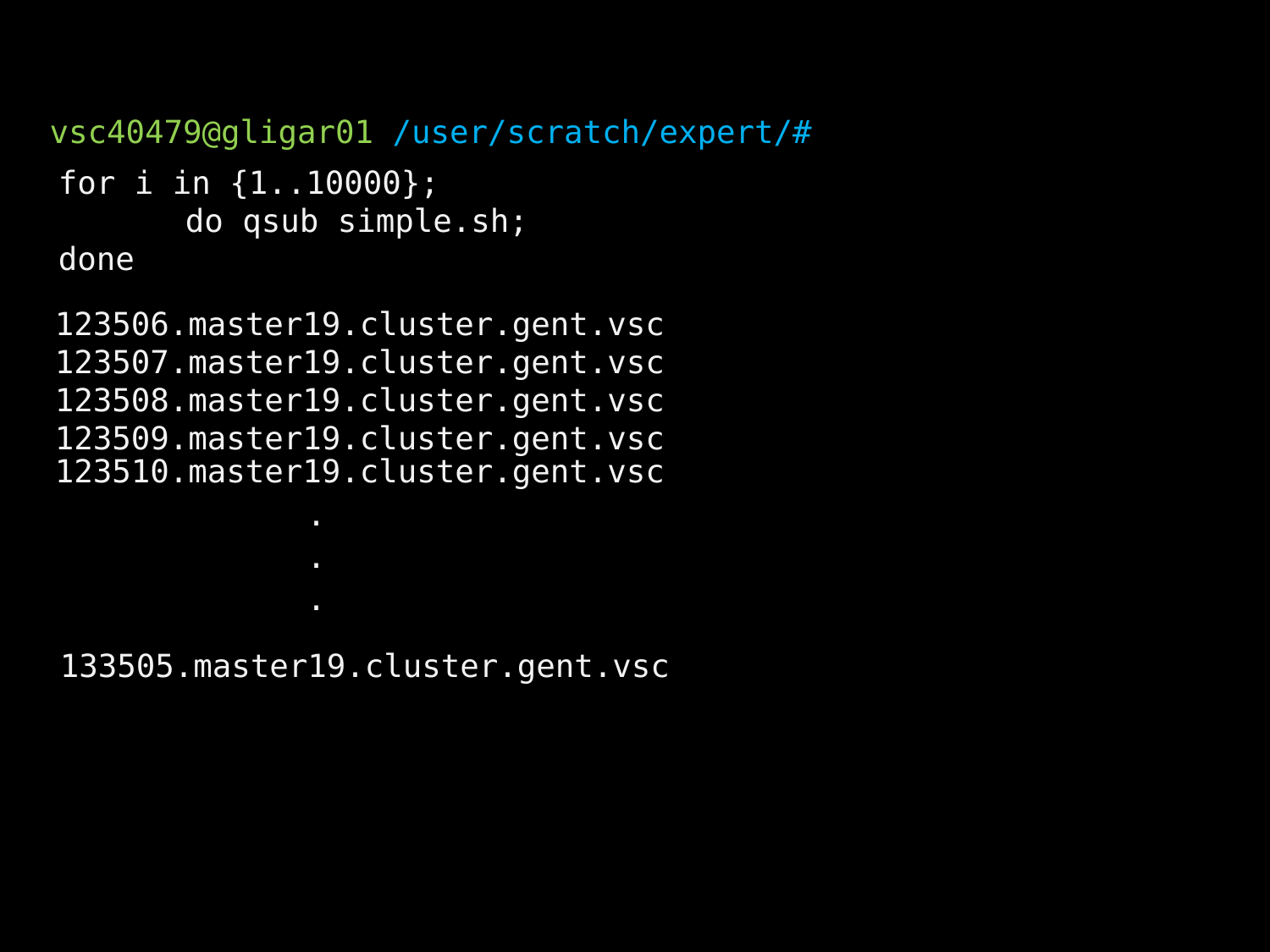

vsc40479@gligar01 /user/scratch/expert/#
for i in {1..10000};
	do qsub simple.sh;
done
123506.master19.cluster.gent.vsc
123507.master19.cluster.gent.vsc
123508.master19.cluster.gent.vsc
123509.master19.cluster.gent.vsc
123510.master19.cluster.gent.vsc
.
.
.
133505.master19.cluster.gent.vsc